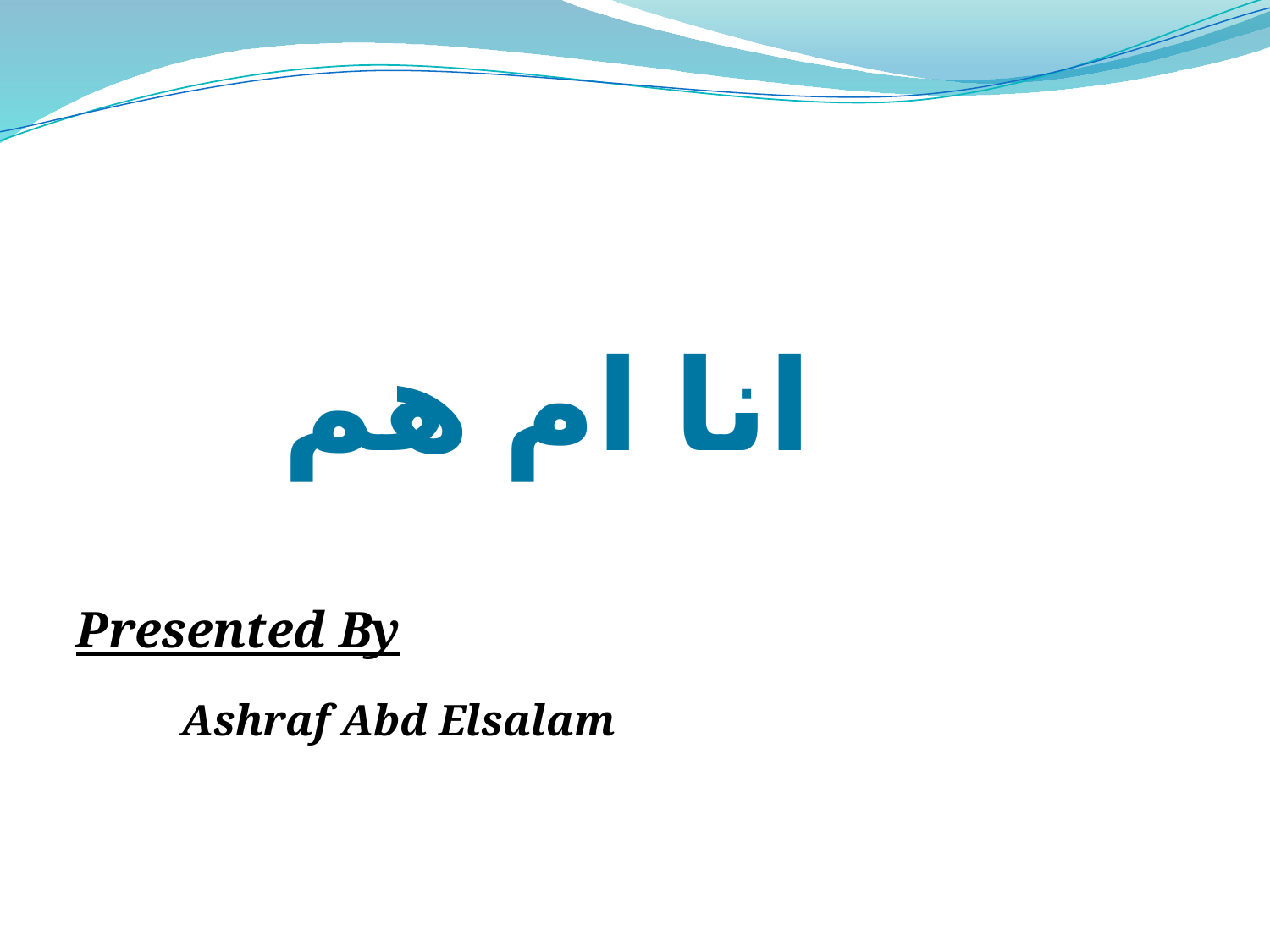

# انا ام هم
Presented By
Ashraf Abd Elsalam